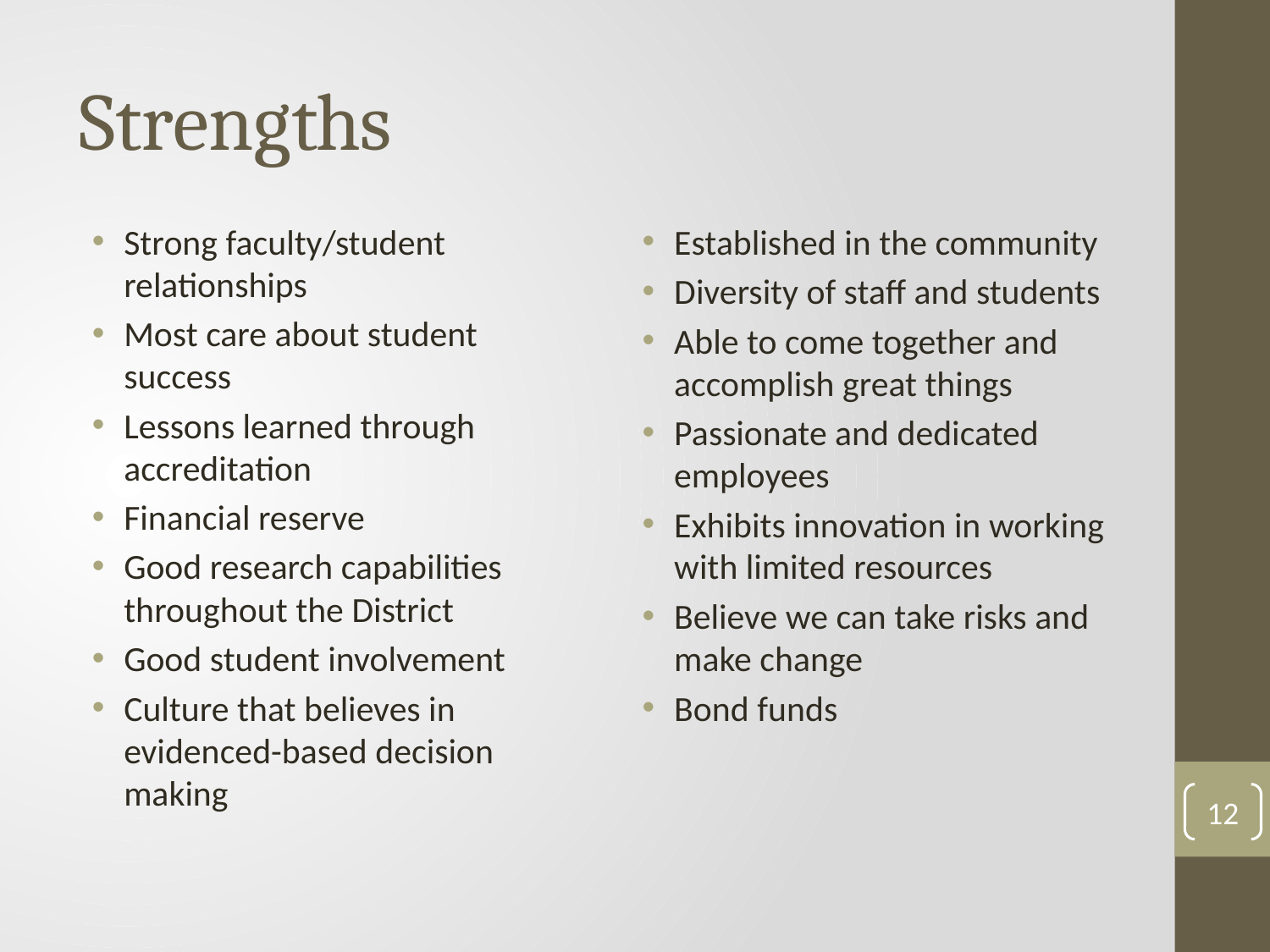

# Strengths
Strong faculty/student relationships
Most care about student success
Lessons learned through accreditation
Financial reserve
Good research capabilities throughout the District
Good student involvement
Culture that believes in evidenced-based decision making
Established in the community
Diversity of staff and students
Able to come together and accomplish great things
Passionate and dedicated employees
Exhibits innovation in working with limited resources
Believe we can take risks and make change
Bond funds
12